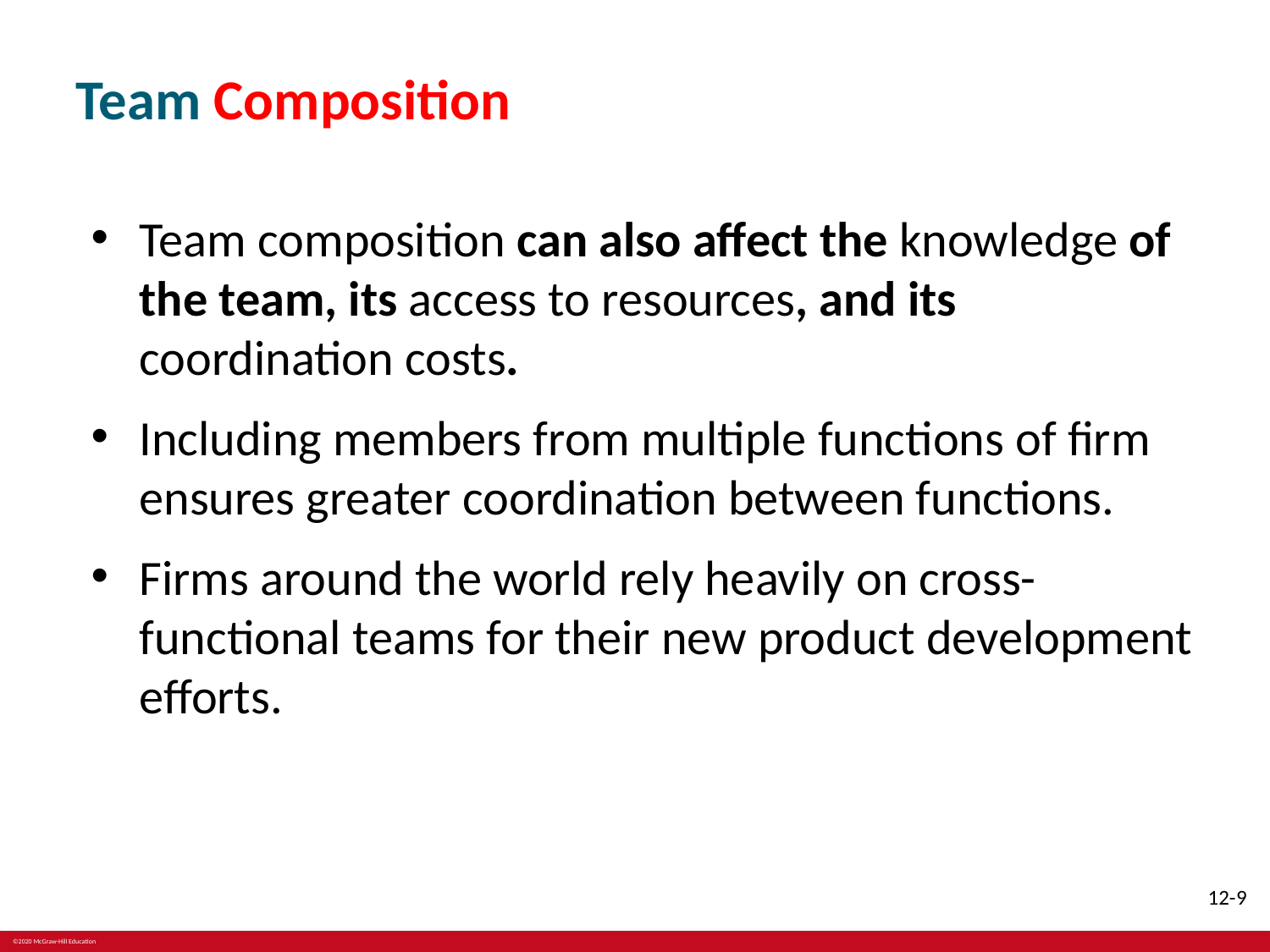

# Team Composition
Team composition can also affect the knowledge of the team, its access to resources, and its coordination costs.
Including members from multiple functions of firm ensures greater coordination between functions.
Firms around the world rely heavily on cross-functional teams for their new product development efforts.